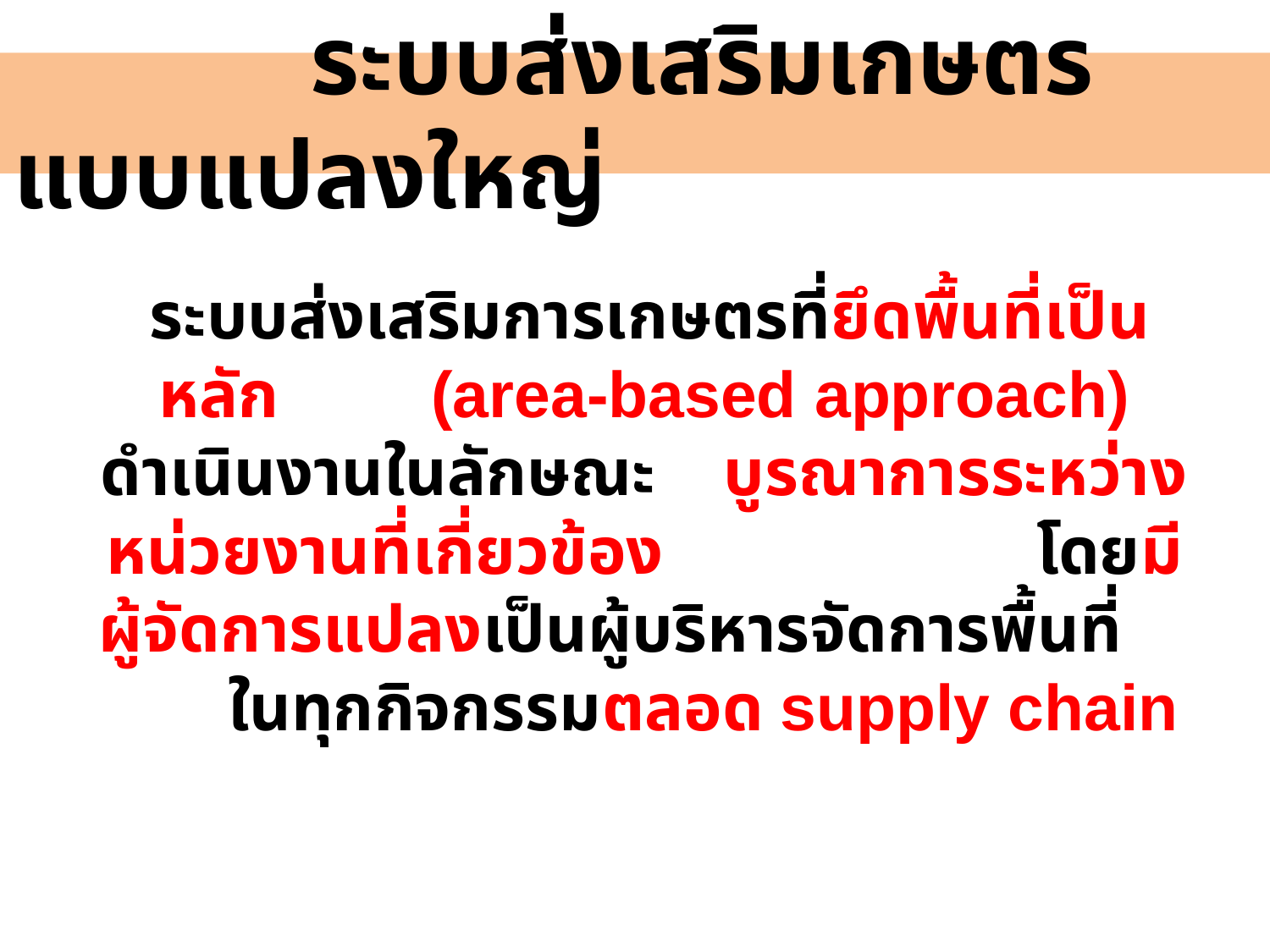

# ระบบส่งเสริมเกษตรแบบแปลงใหญ่
   ระบบส่งเสริมการเกษตรที่ยึดพื้นที่เป็นหลัก         (area-based approach) ดำเนินงานในลักษณะ    บูรณาการระหว่างหน่วยงานที่เกี่ยวข้อง                      โดยมีผู้จัดการแปลงเป็นผู้บริหารจัดการพื้นที่            ในทุกกิจกรรมตลอด supply chain